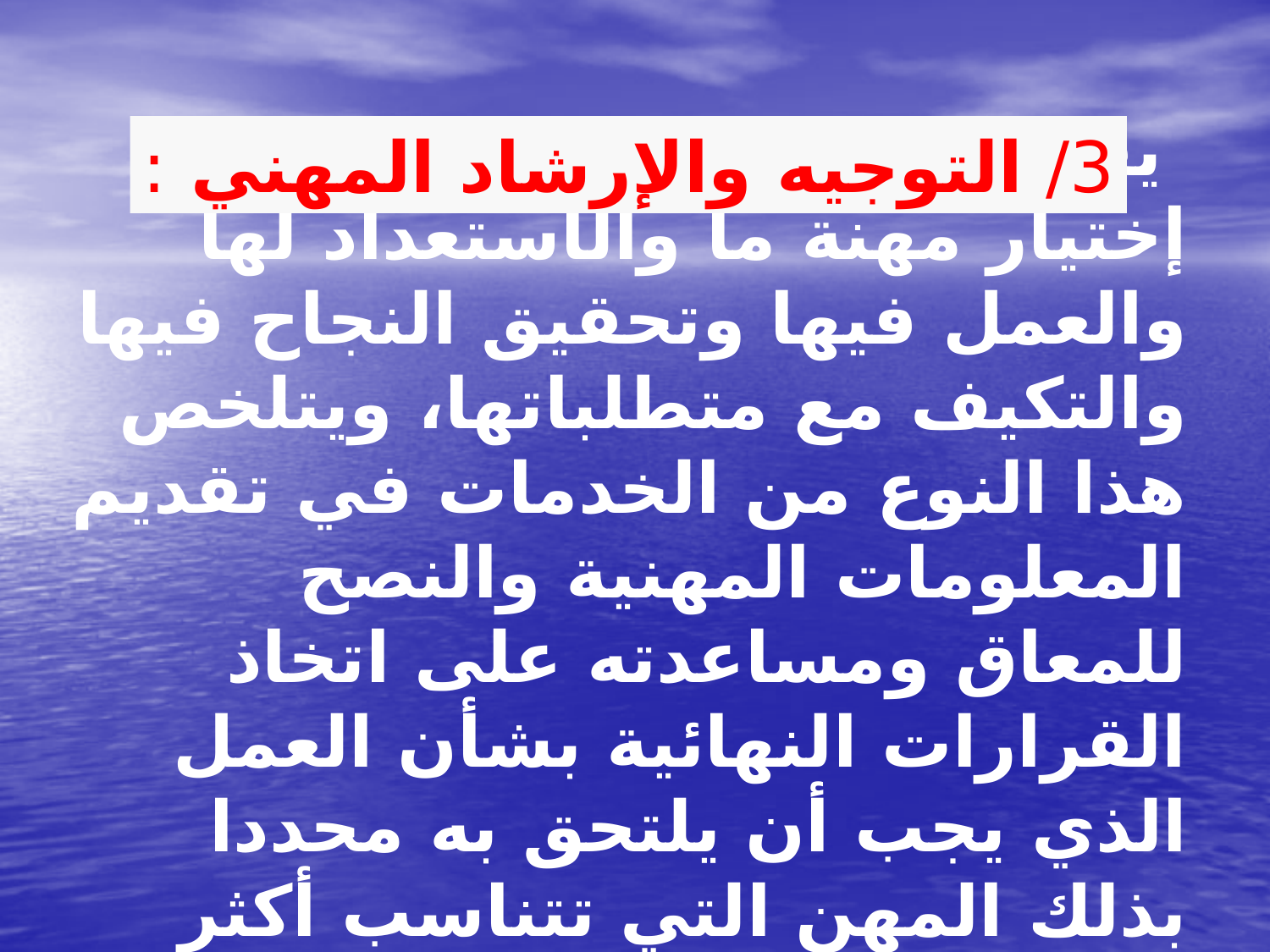

3/ التوجيه والإرشاد المهني :
# يقصد به مساعدة الفرد على إختيار مهنة ما والاستعداد لها والعمل فيها وتحقيق النجاح فيها والتكيف مع متطلباتها، ويتلخص هذا النوع من الخدمات في تقديم المعلومات المهنية والنصح للمعاق ومساعدته على اتخاذ القرارات النهائية بشأن العمل الذي يجب أن يلتحق به محددا بذلك المهن التي تتناسب أكثر مع قدراته وإمكانياته .